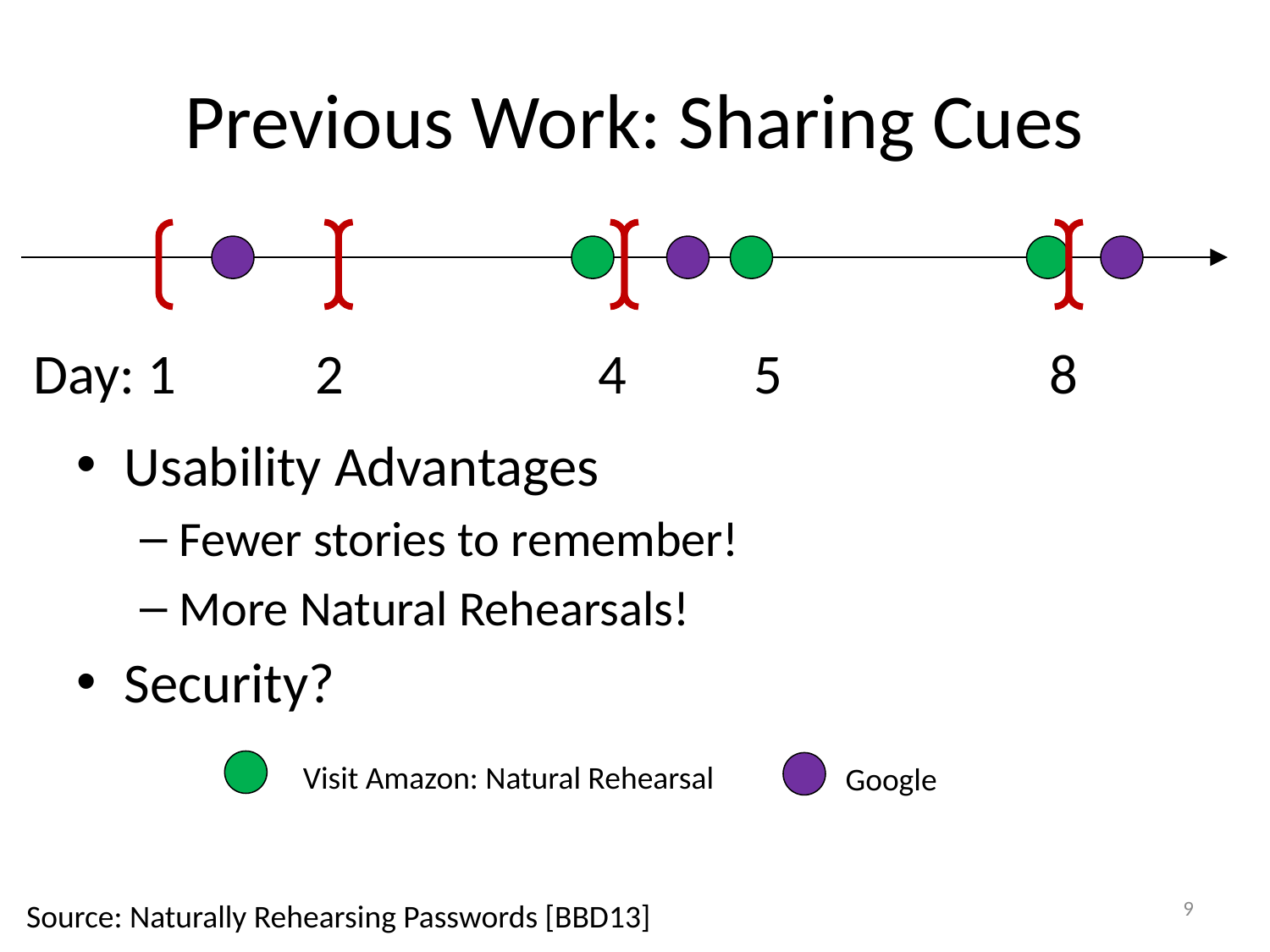

# Previous Work: Sharing Cues

Day: 1           2                    4          5                     8
Usability Advantages
Fewer stories to remember!
More Natural Rehearsals!
Security?

Visit Amazon: Natural Rehearsal

Google
9
Source: Naturally Rehearsing Passwords [BBD13]